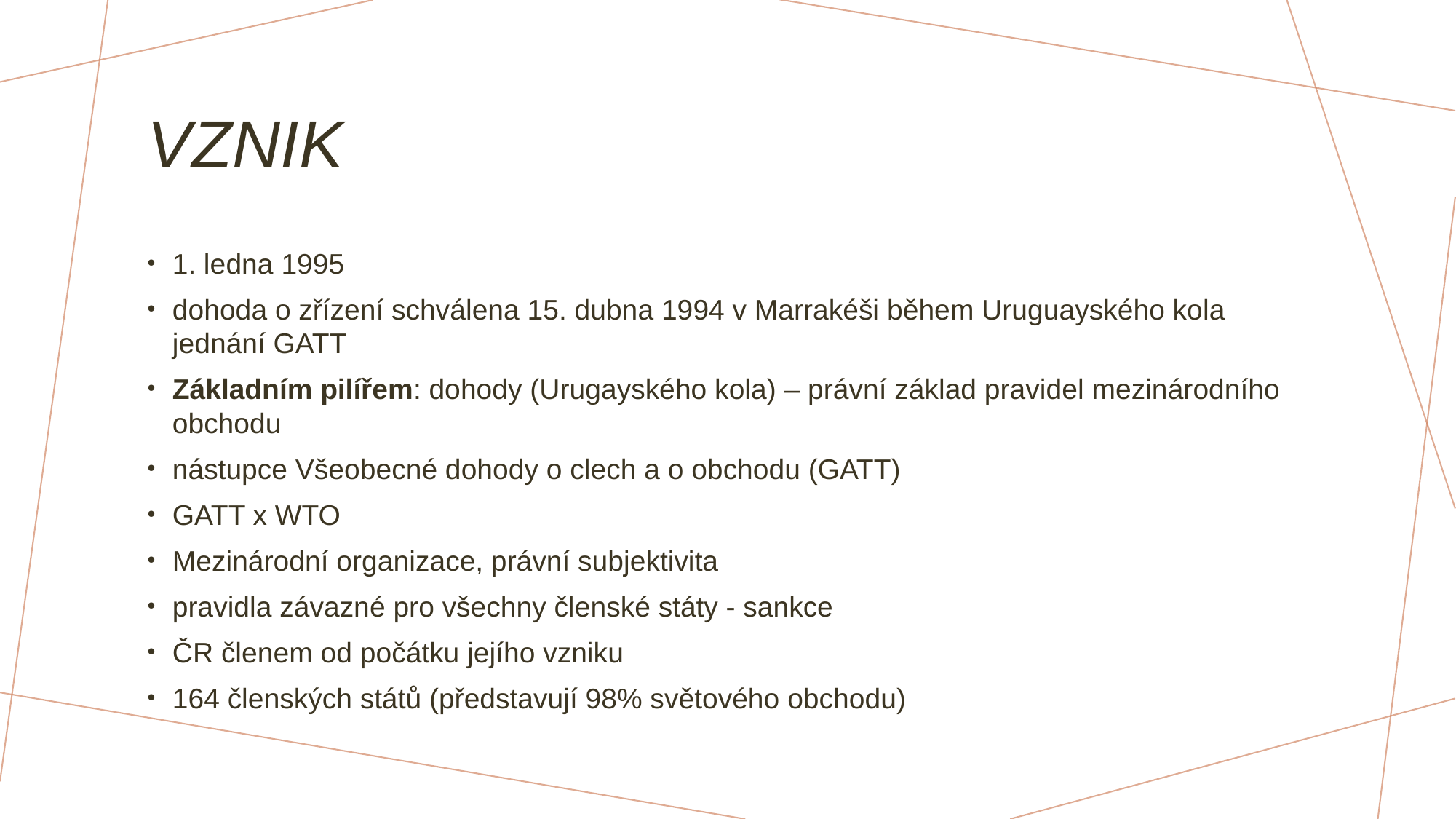

# vznik
1. ledna 1995
dohoda o zřízení schválena 15. dubna 1994 v Marrakéši během Uruguayského kola jednání GATT
Základním pilířem: dohody (Urugayského kola) – právní základ pravidel mezinárodního obchodu
nástupce Všeobecné dohody o clech a o obchodu (GATT)
GATT x WTO
Mezinárodní organizace, právní subjektivita
pravidla závazné pro všechny členské státy - sankce
ČR členem od počátku jejího vzniku
164 členských států (představují 98% světového obchodu)